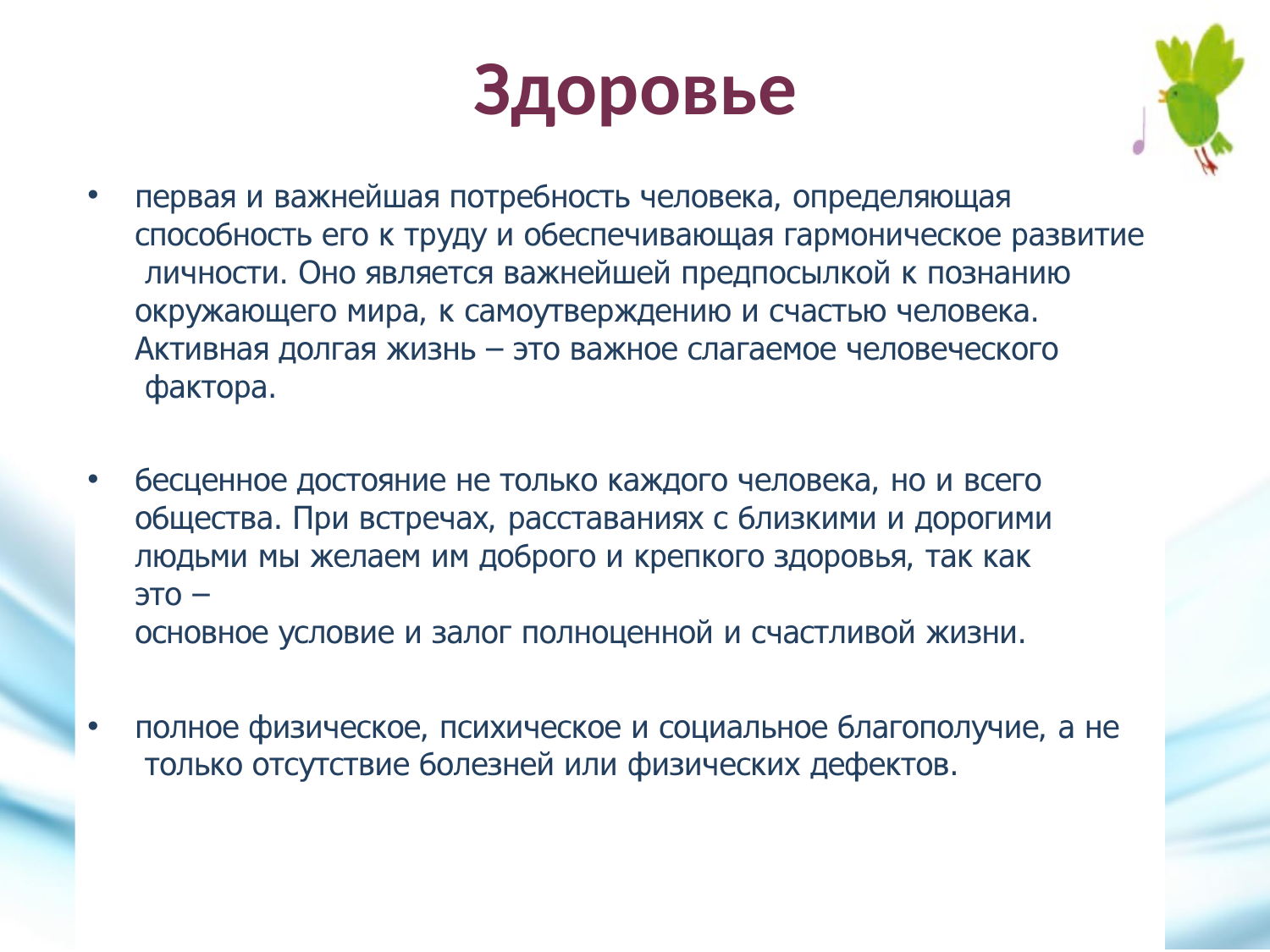

# Здоровье

первая и важнейшая потребность человека, определяющая  способность его к труду и обеспечивающая гармоническое развитие  личности. Оно является важнейшей предпосылкой к познанию
окружающего мира, к самоутверждению и счастью человека.  Активная долгая жизнь – это важное слагаемое человеческого  фактора.

бесценное достояние не только каждого человека, но и всего  общества. При встречах, расставаниях с близкими и дорогими
людьми мы желаем им доброго и крепкого здоровья, так как это –
основное условие и залог полноценной и счастливой жизни.

полное физическое, психическое и социальное благополучие, а не  только отсутствие болезней или физических дефектов.